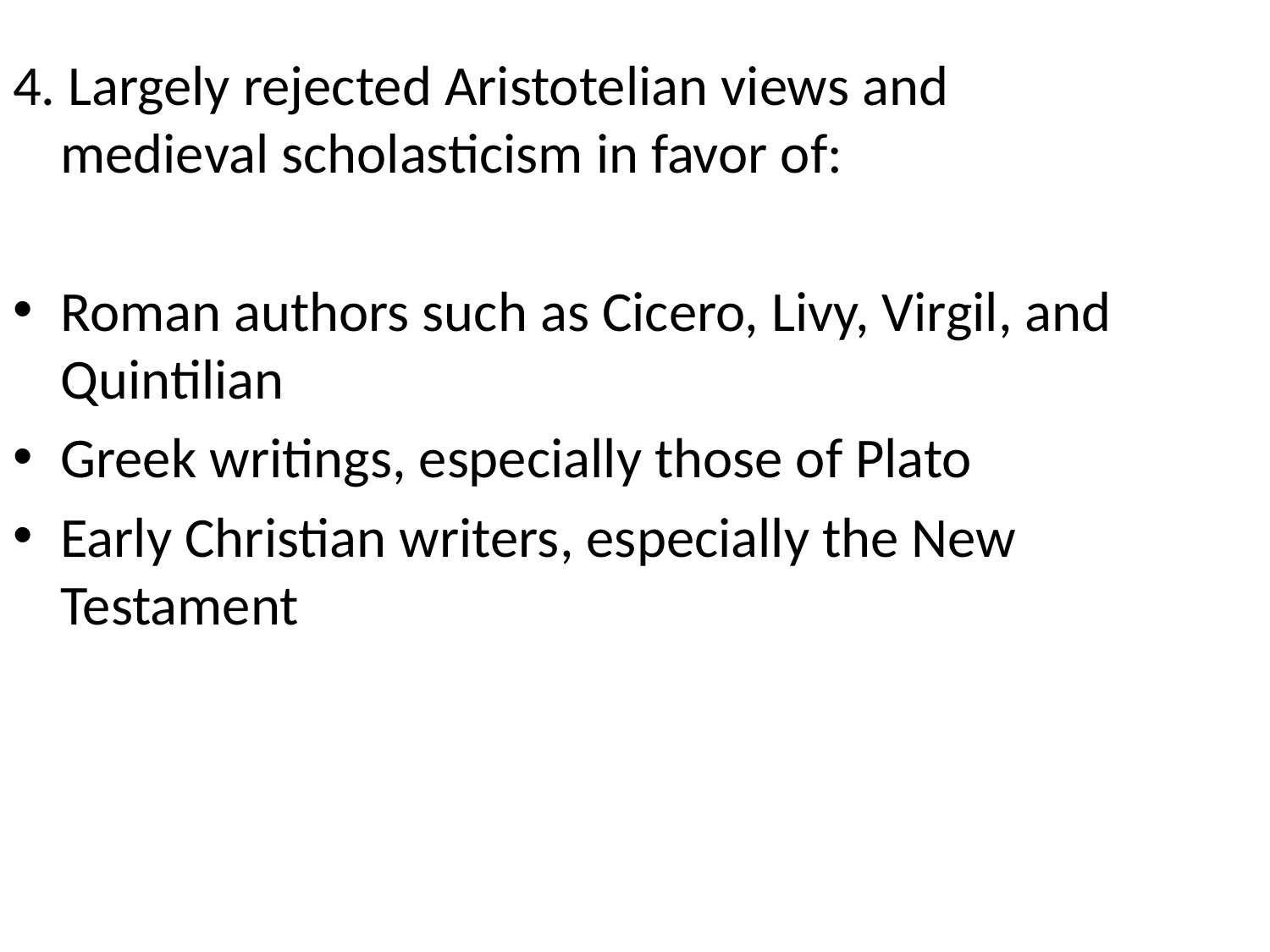

4. Largely rejected Aristotelian views and medieval scholasticism in favor of:

Roman authors such as Cicero, Livy, Virgil, and Quintilian
Greek writings, especially those of Plato
Early Christian writers, especially the New Testament